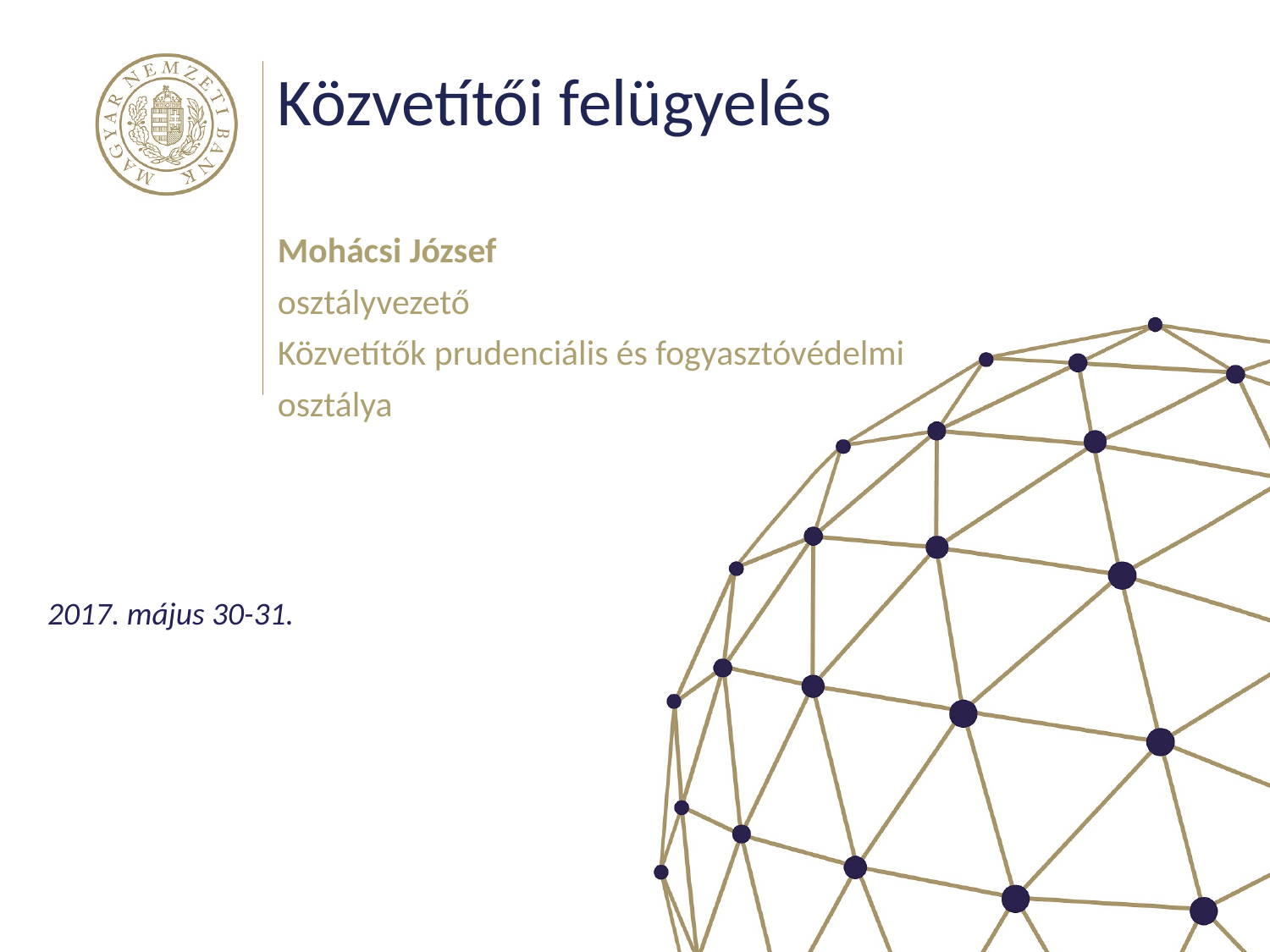

# Közvetítői felügyelés
Mohácsi József
osztályvezető
Közvetítők prudenciális és fogyasztóvédelmi
osztálya
2017. május 30-31.